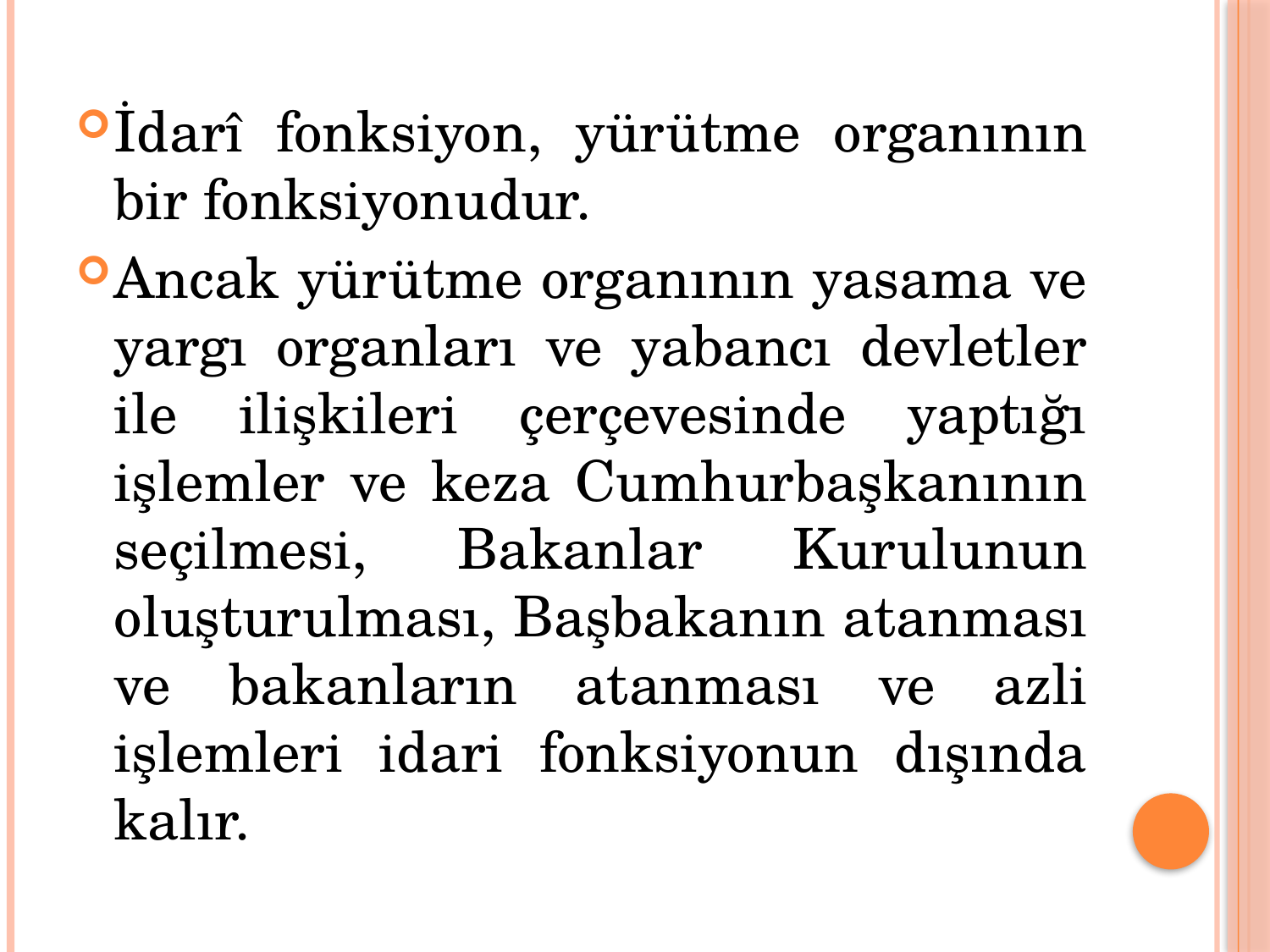

İdarî fonksiyon, yürütme organının bir fonksiyonudur.
Ancak yürütme organının yasama ve yargı organları ve yabancı devletler ile ilişkileri çerçevesinde yaptığı işlemler ve keza Cumhurbaşkanının seçilmesi, Bakanlar Kurulunun oluşturulması, Başbakanın atanması ve bakanların atanması ve azli işlemleri idari fonksiyonun dışında kalır.